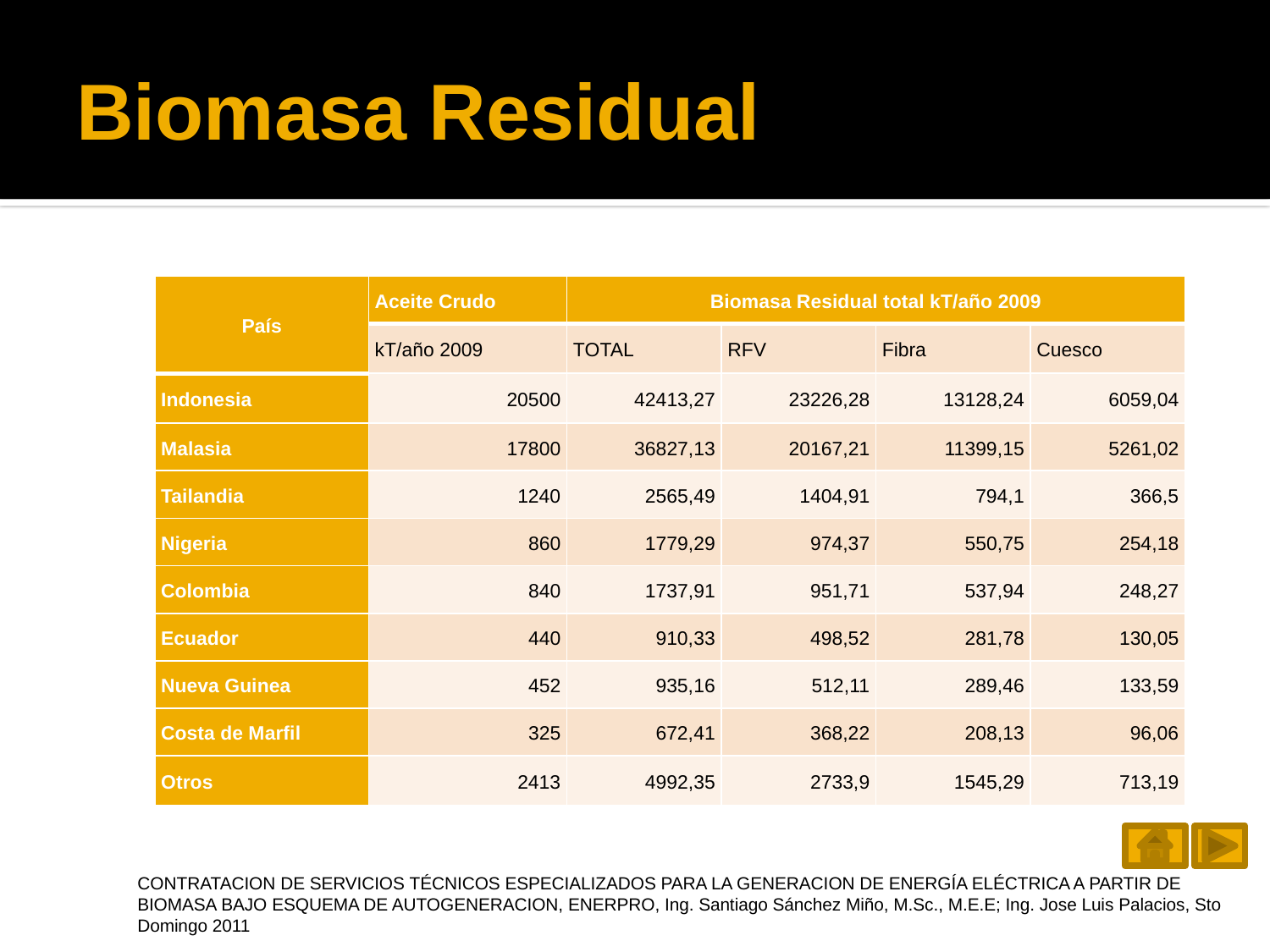

# Biomasa Residual
| País | Aceite Crudo | Biomasa Residual total kT/año 2009 |  |  |  |
| --- | --- | --- | --- | --- | --- |
|  | kT/año 2009 | TOTAL | RFV | Fibra | Cuesco |
| Indonesia | 20500 | 42413,27 | 23226,28 | 13128,24 | 6059,04 |
| Malasia | 17800 | 36827,13 | 20167,21 | 11399,15 | 5261,02 |
| Tailandia | 1240 | 2565,49 | 1404,91 | 794,1 | 366,5 |
| Nigeria | 860 | 1779,29 | 974,37 | 550,75 | 254,18 |
| Colombia | 840 | 1737,91 | 951,71 | 537,94 | 248,27 |
| Ecuador | 440 | 910,33 | 498,52 | 281,78 | 130,05 |
| Nueva Guinea | 452 | 935,16 | 512,11 | 289,46 | 133,59 |
| Costa de Marfil | 325 | 672,41 | 368,22 | 208,13 | 96,06 |
| Otros | 2413 | 4992,35 | 2733,9 | 1545,29 | 713,19 |

CONTRATACION DE SERVICIOS TÉCNICOS ESPECIALIZADOS PARA LA GENERACION DE ENERGÍA ELÉCTRICA A PARTIR DE BIOMASA BAJO ESQUEMA DE AUTOGENERACION, ENERPRO, Ing. Santiago Sánchez Miño, M.Sc., M.E.E; Ing. Jose Luis Palacios, Sto Domingo 2011